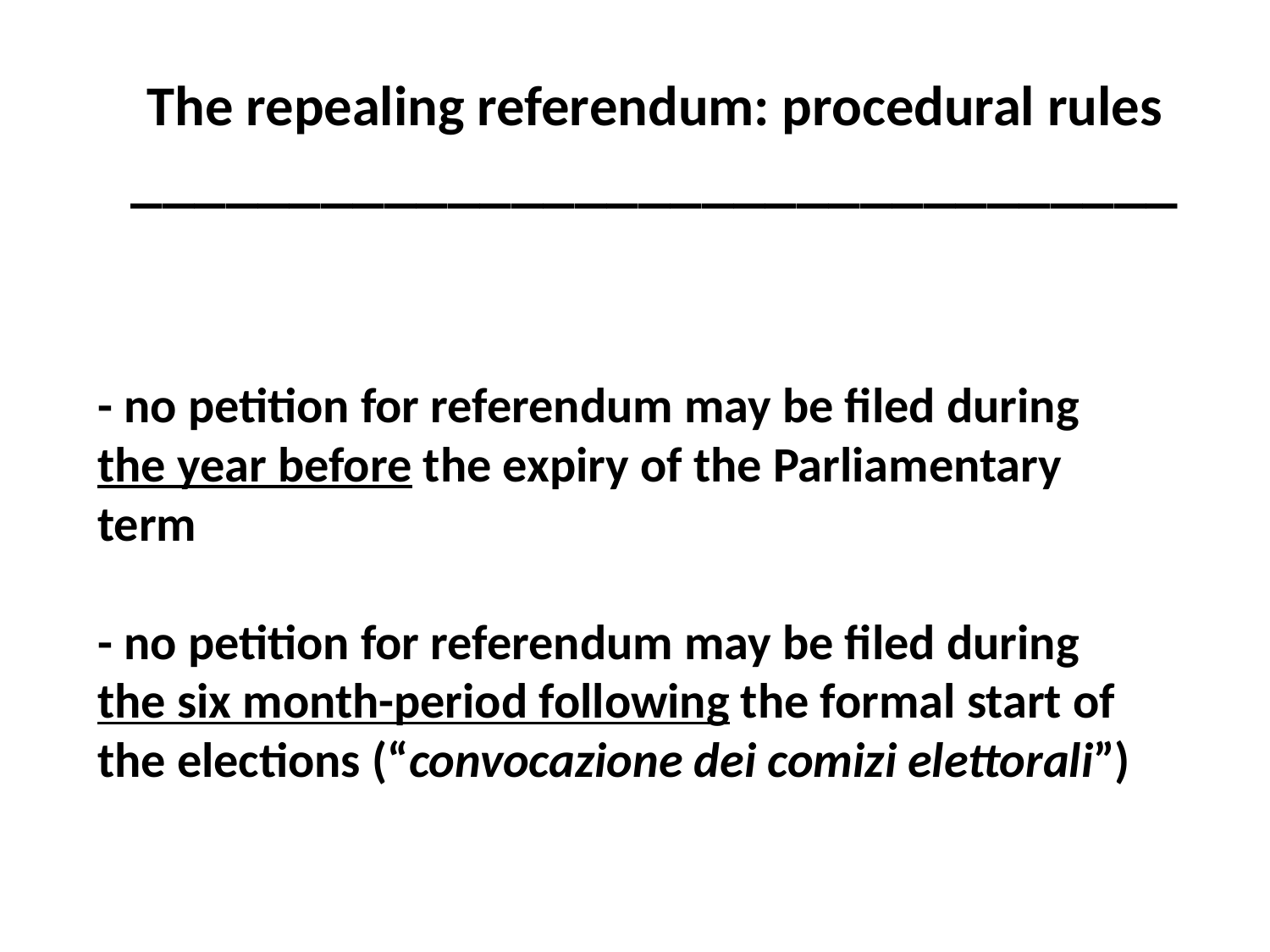

The repealing referendum: procedural rules
_________________________________
# - no petition for referendum may be filed during the year before the expiry of the Parliamentary term - no petition for referendum may be filed during the six month-period following the formal start of the elections (“convocazione dei comizi elettorali”)